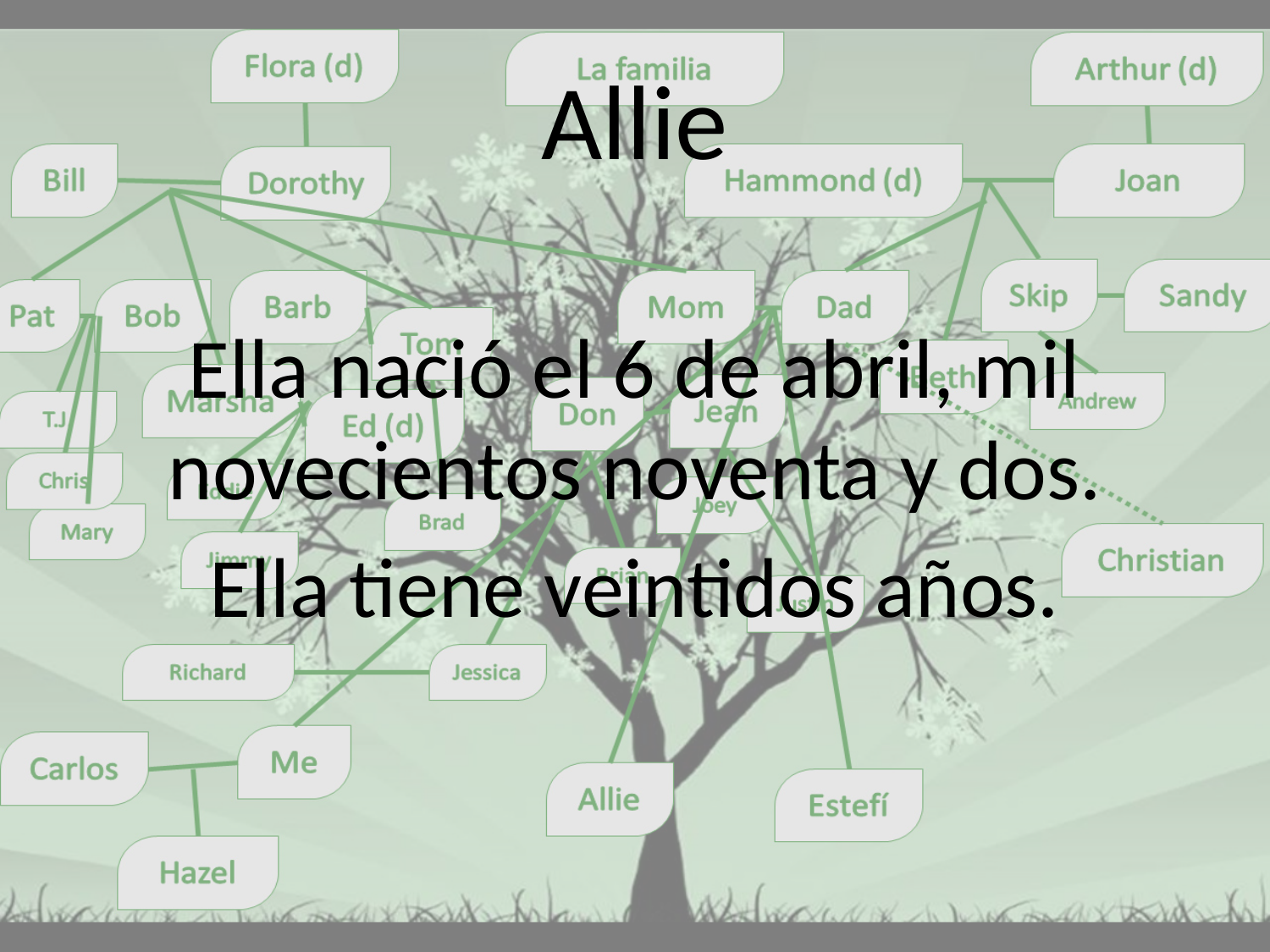

# Allie
Ella nació el 6 de abril, mil novecientos noventa y dos.
Ella tiene veintidos años.